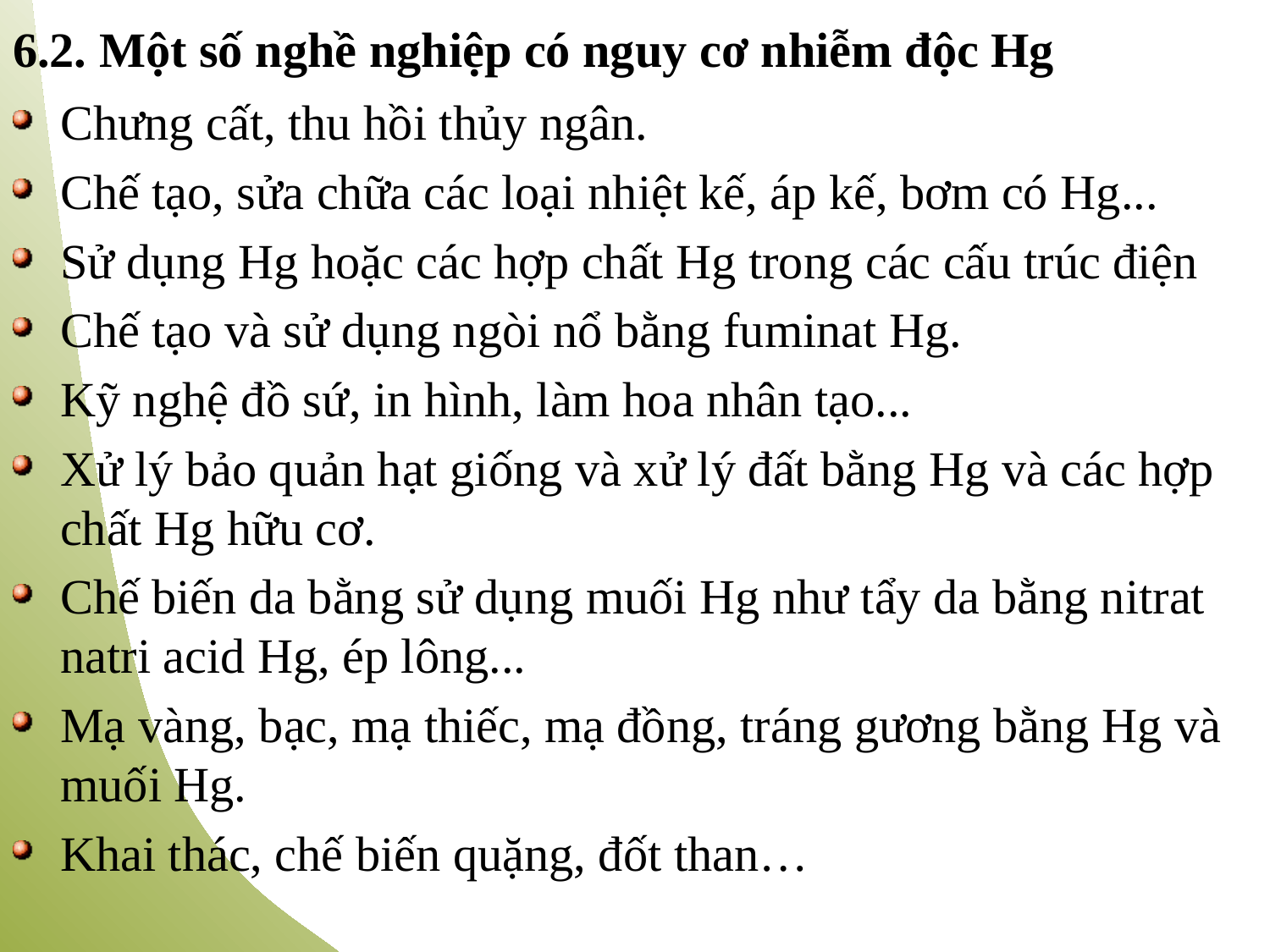

6.2. Một số nghề nghiệp có nguy cơ nhiễm độc Hg

Chưng cất, thu hồi thủy ngân.
Chế tạo, sửa chữa các loại nhiệt kế, áp kế, bơm có Hg...
Sử dụng Hg hoặc các hợp chất Hg trong các cấu trúc điện
Chế tạo và sử dụng ngòi nổ bằng fuminat Hg.
Kỹ nghệ đồ sứ, in hình, làm hoa nhân tạo...
Xử lý bảo quản hạt giống và xử lý đất bằng Hg và các hợp chất Hg hữu cơ.
Chế biến da bằng sử dụng muối Hg như tẩy da bằng nitrat natri acid Hg, ép lông...
Mạ vàng, bạc, mạ thiếc, mạ đồng, tráng gương bằng Hg và muối Hg.
Khai thác, chế biến quặng, đốt than…